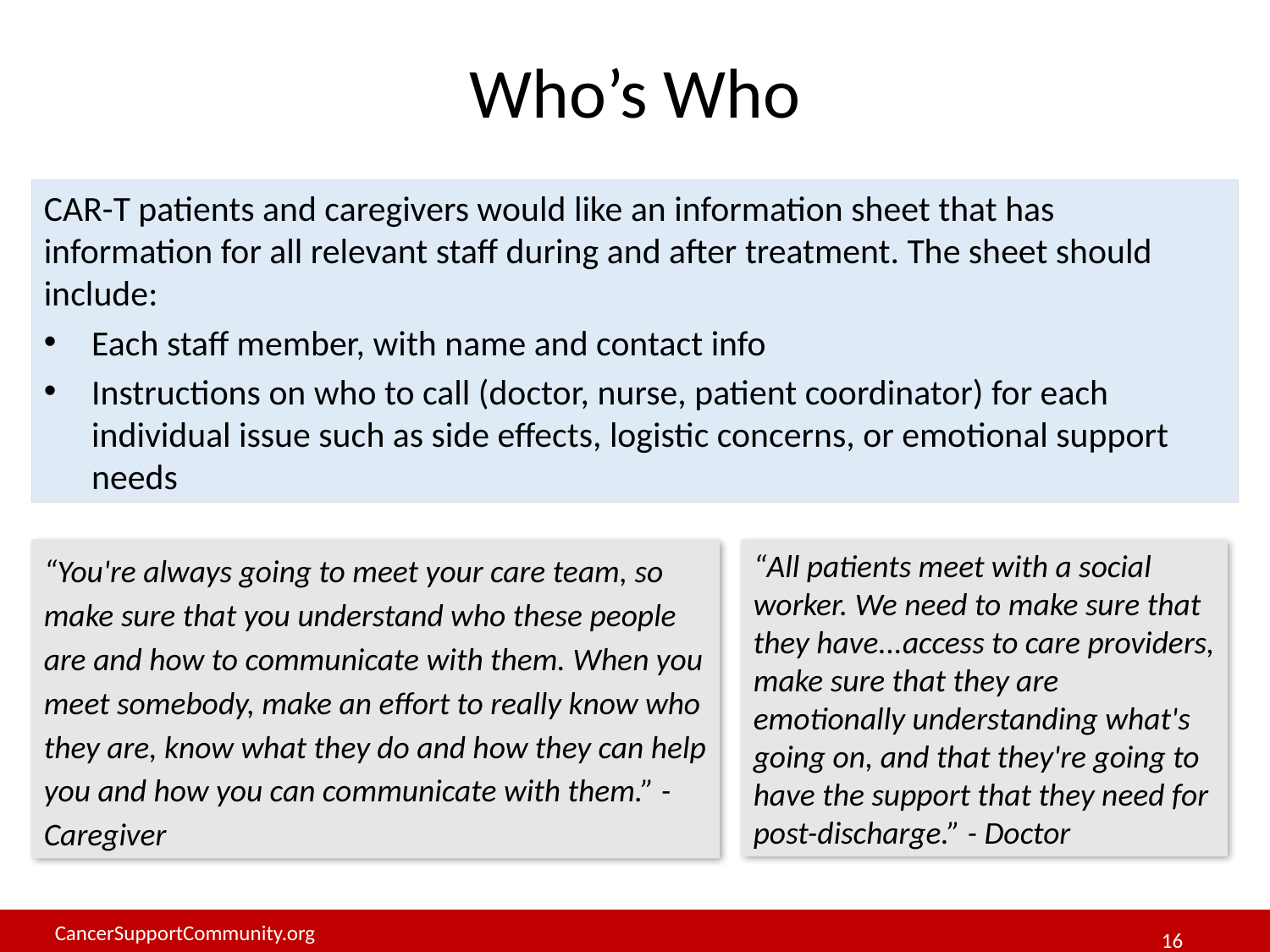

# Who’s Who
CAR-T patients and caregivers would like an information sheet that has information for all relevant staff during and after treatment. The sheet should include:
Each staff member, with name and contact info
Instructions on who to call (doctor, nurse, patient coordinator) for each individual issue such as side effects, logistic concerns, or emotional support needs
“You're always going to meet your care team, so make sure that you understand who these people are and how to communicate with them. When you meet somebody, make an effort to really know who they are, know what they do and how they can help you and how you can communicate with them.” - Caregiver
“All patients meet with a social worker. We need to make sure that they have...access to care providers, make sure that they are emotionally understanding what's going on, and that they're going to have the support that they need for post-discharge.” - Doctor
16